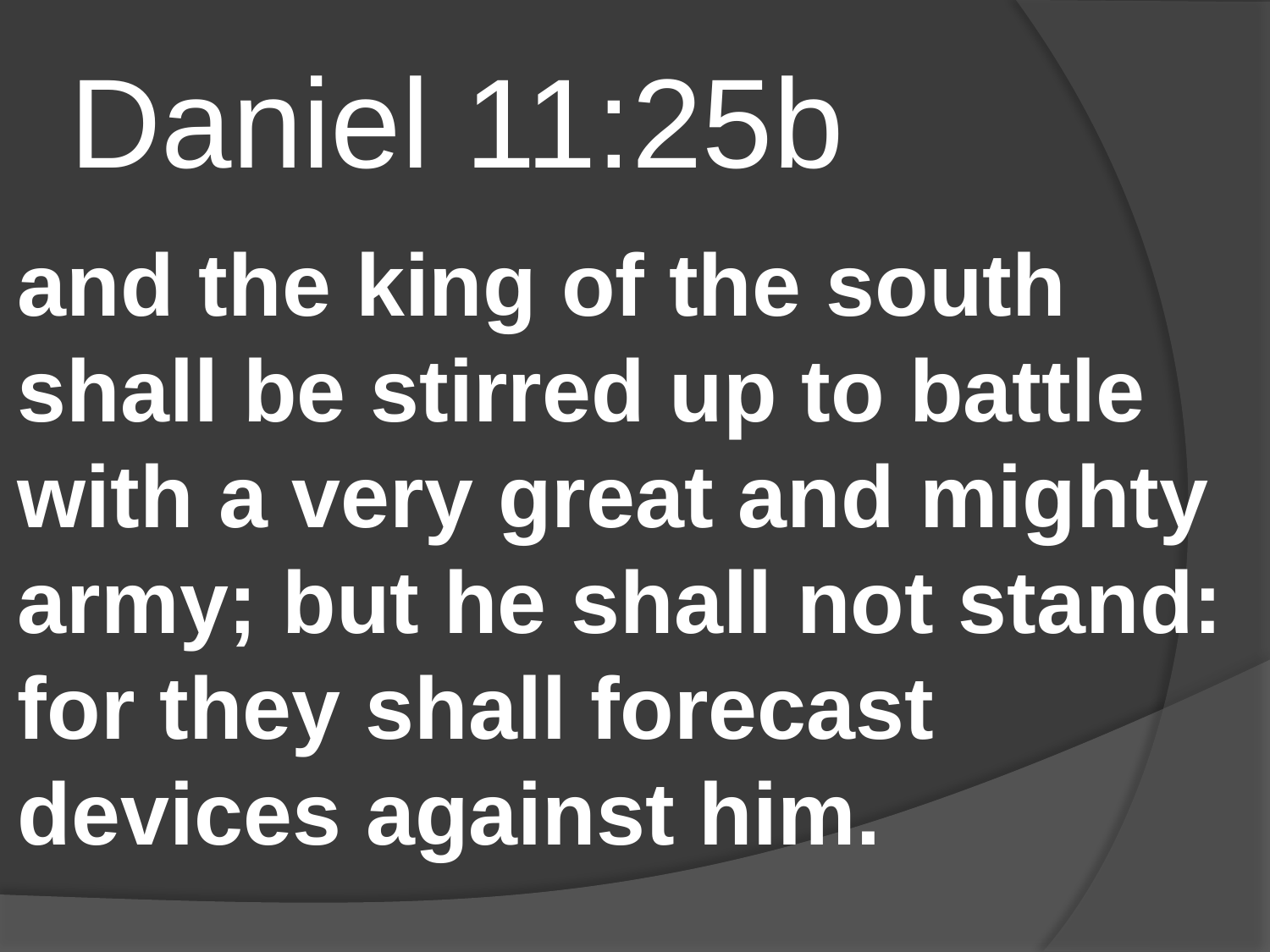

# Daniel 11:25b
and the king of the south shall be stirred up to battle with a very great and mighty army; but he shall not stand: for they shall forecast devices against him.